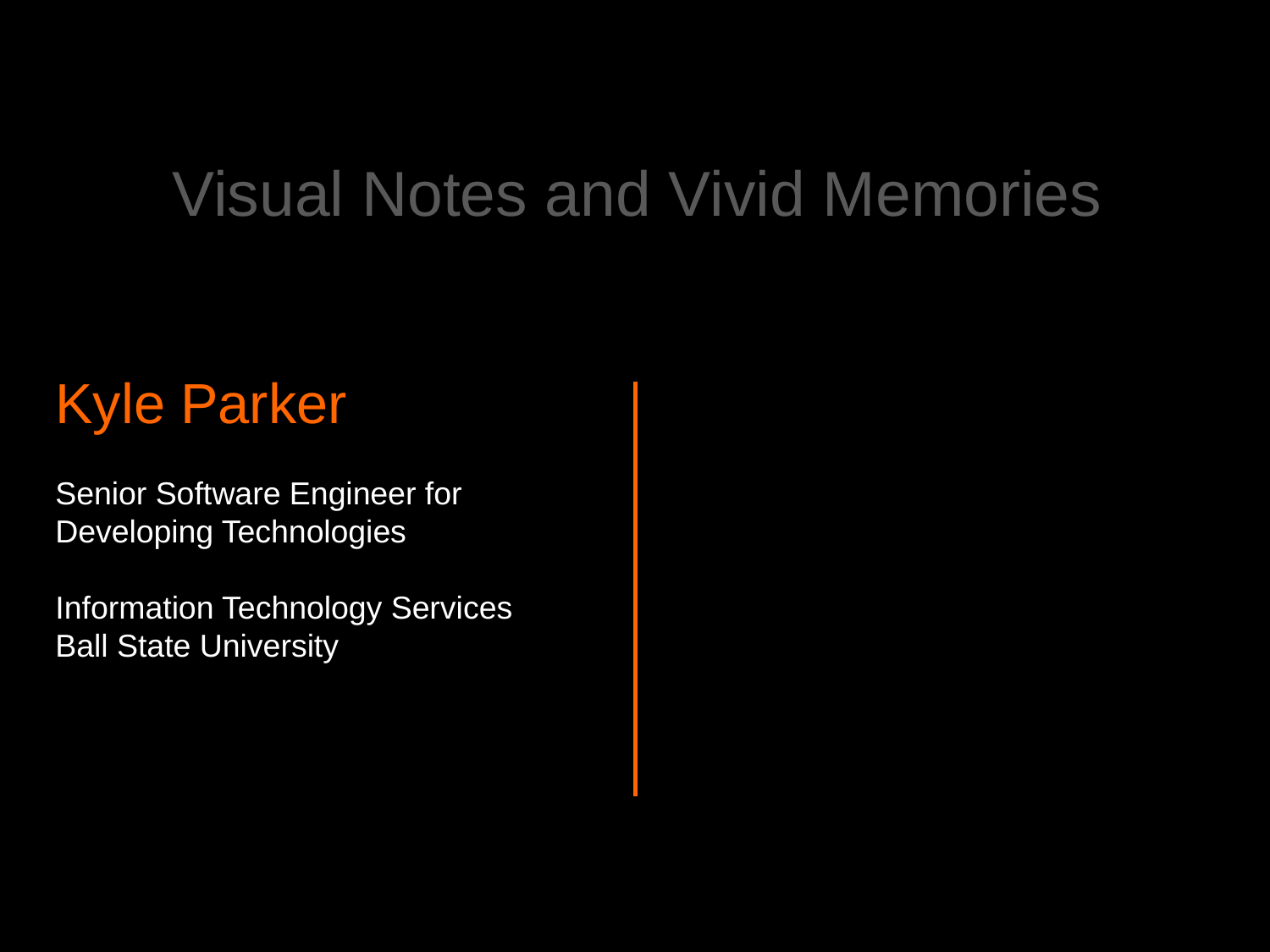

Visual Notes and Vivid Memories
Kyle Parker

Senior Software Engineer for Developing Technologies

Information Technology Services
Ball State University